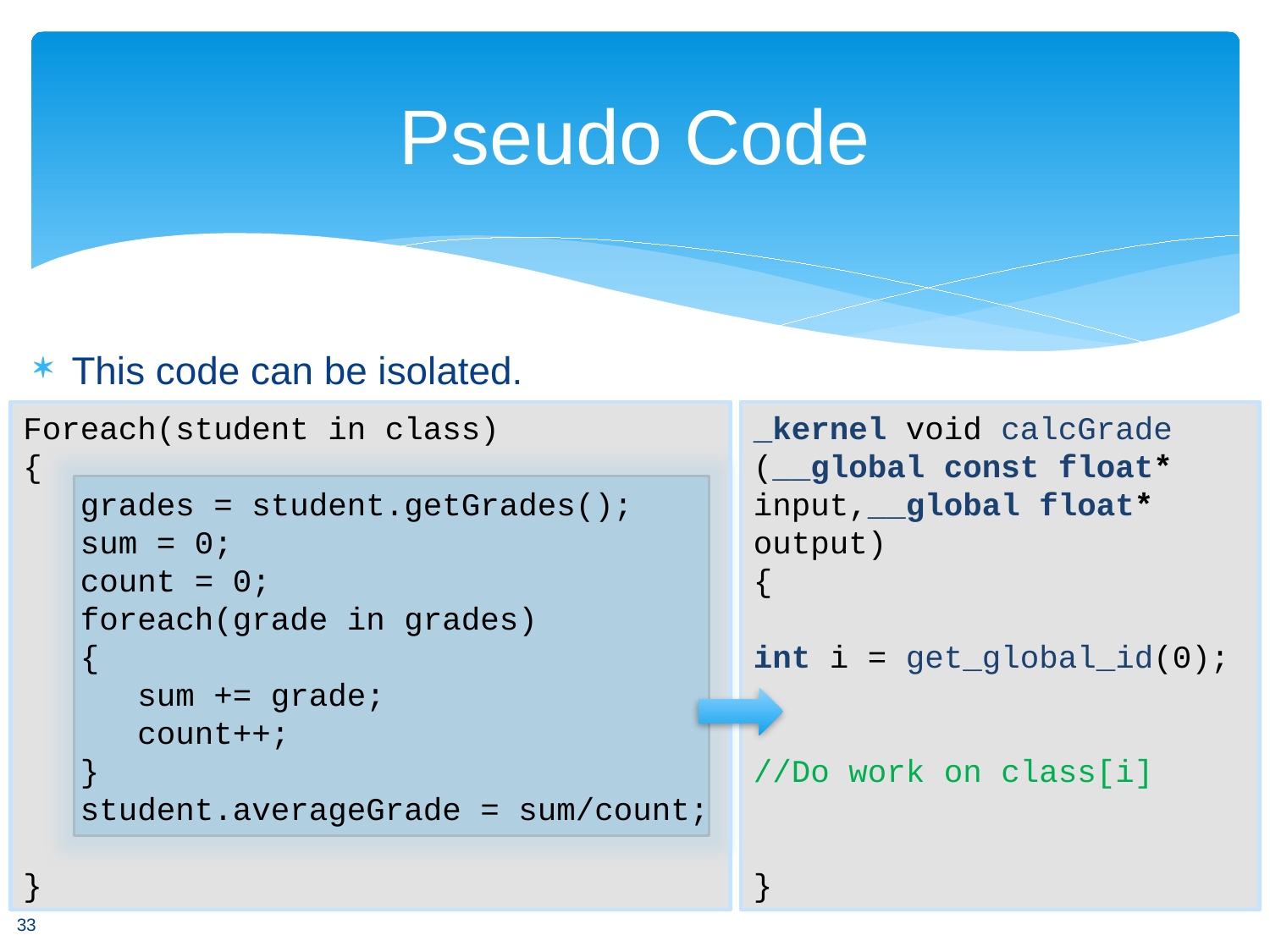

# Pseudo Code
This code can be isolated.
Foreach(student in class)
{
   grades = student.getGrades();
   sum = 0;
   count = 0;
   foreach(grade in grades)
   {
      sum += grade;
      count++;
   }
   student.averageGrade = sum/count;

}
_kernel void calcGrade
(__global const float* input,__global float* output)
{

int i = get_global_id(0);

//Do work on class[i]

}

33